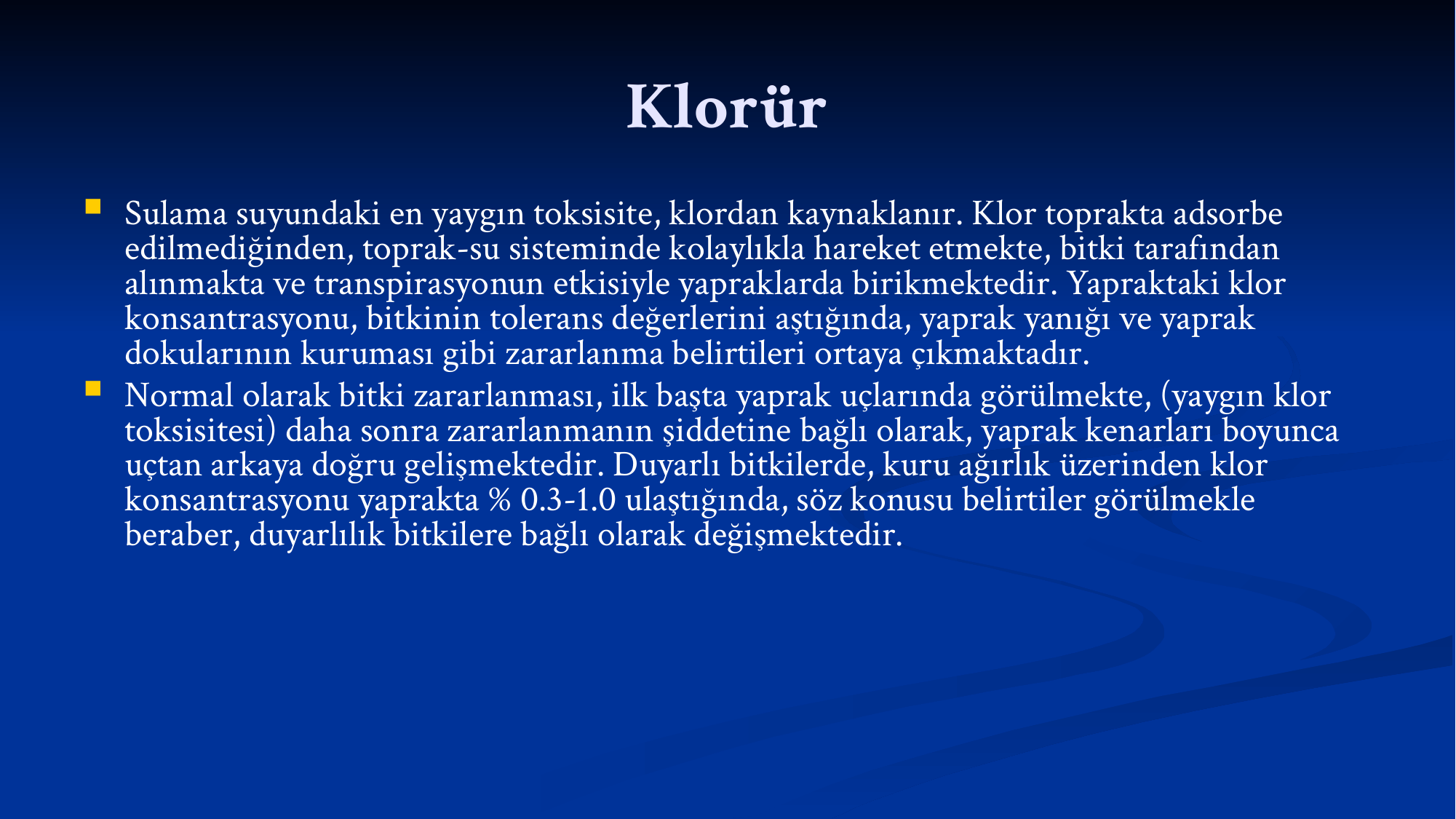

# Klorür
Sulama suyundaki en yaygın toksisite, klordan kaynaklanır. Klor toprakta adsorbe edilmediğinden, toprak-su sisteminde kolaylıkla hareket etmekte, bitki tarafından alınmakta ve transpirasyonun etkisiyle yapraklarda birikmektedir. Yapraktaki klor konsantrasyonu, bitkinin tolerans değerlerini aştığında, yaprak yanığı ve yaprak dokularının kuruması gibi zararlanma belirtileri ortaya çıkmaktadır.
Normal olarak bitki zararlanması, ilk başta yaprak uçlarında görülmekte, (yaygın klor toksisitesi) daha sonra zararlanmanın şiddetine bağlı olarak, yaprak kenarları boyunca uçtan arkaya doğru gelişmektedir. Duyarlı bitkilerde, kuru ağırlık üzerinden klor konsantrasyonu yaprakta % 0.3-1.0 ulaştığında, söz konusu belirtiler görülmekle beraber, duyarlılık bitkilere bağlı olarak değişmektedir.